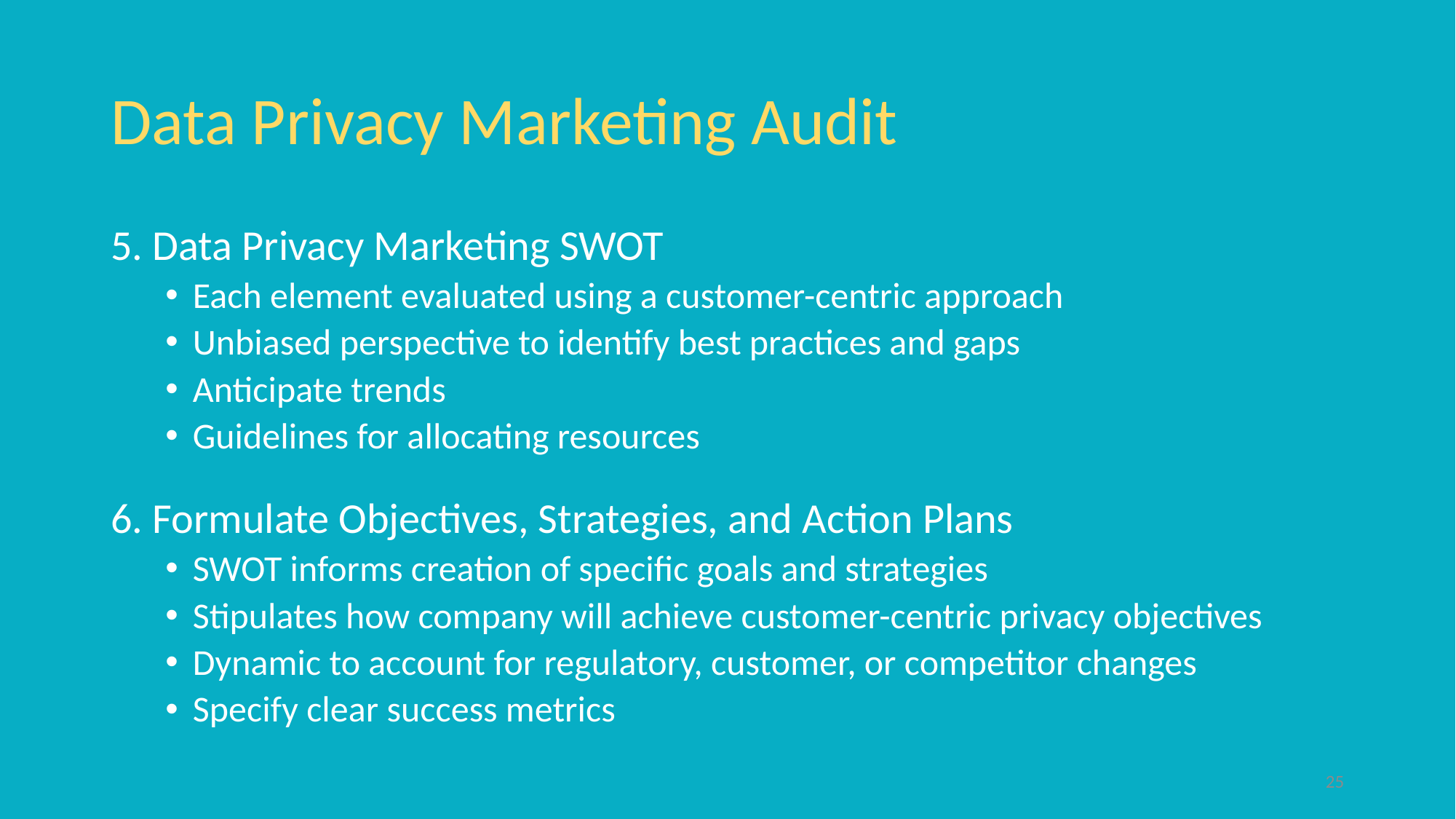

# Data Privacy Marketing Audit
5. Data Privacy Marketing SWOT
Each element evaluated using a customer-centric approach
Unbiased perspective to identify best practices and gaps
Anticipate trends
Guidelines for allocating resources

6. Formulate Objectives, Strategies, and Action Plans
SWOT informs creation of specific goals and strategies
Stipulates how company will achieve customer-centric privacy objectives
Dynamic to account for regulatory, customer, or competitor changes
Specify clear success metrics
25